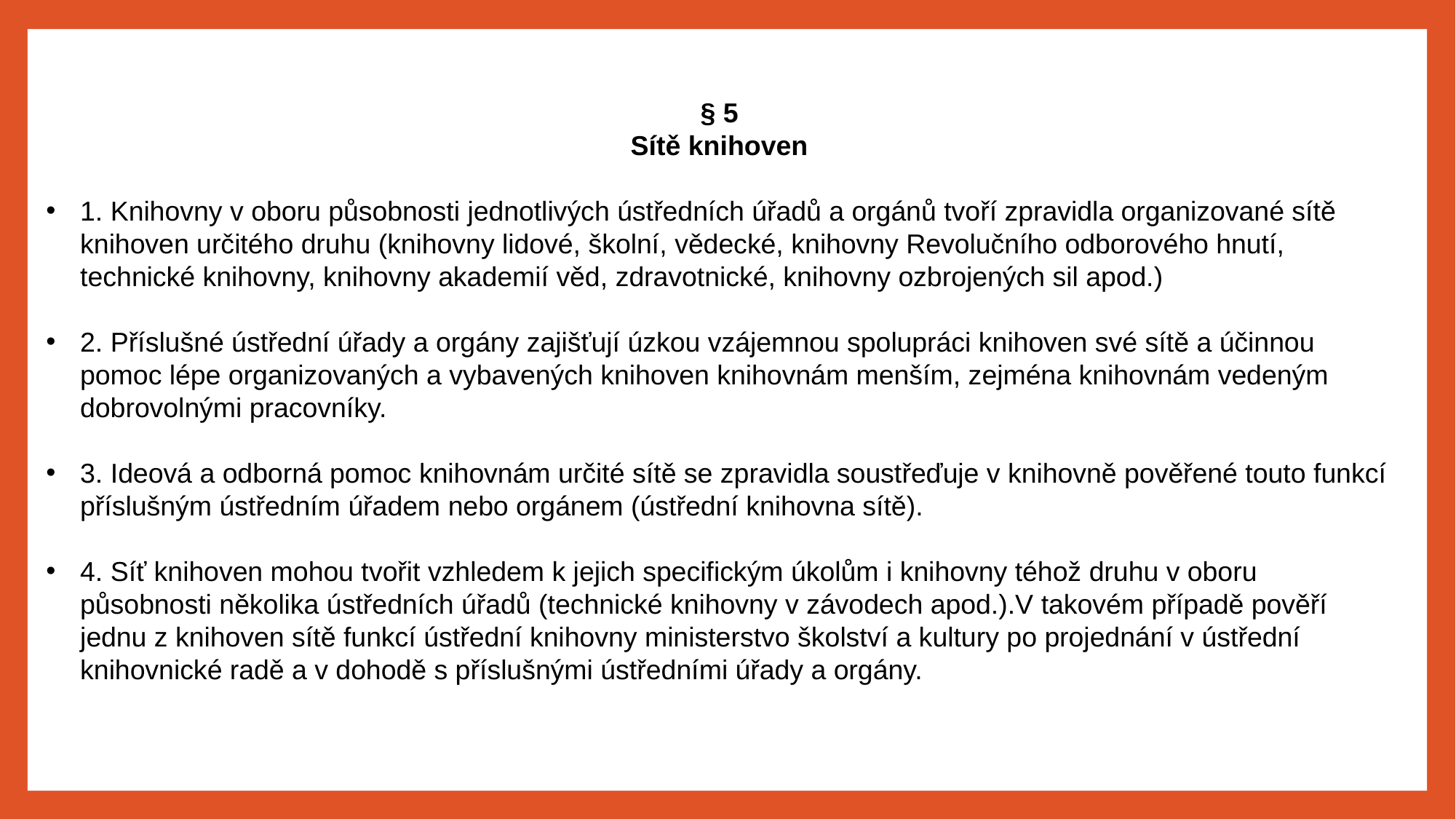

§ 5
Sítě knihoven

1. Knihovny v oboru působnosti jednotlivých ústředních úřadů a orgánů tvoří zpravidla organizované sítě knihoven určitého druhu (knihovny lidové, školní, vědecké, knihovny Revolučního odborového hnutí, technické knihovny, knihovny akademií věd, zdravotnické, knihovny ozbrojených sil apod.)

2. Příslušné ústřední úřady a orgány zajišťují úzkou vzájemnou spolupráci knihoven své sítě a účinnou pomoc lépe organizovaných a vybavených knihoven knihovnám menším, zejména knihovnám vedeným dobrovolnými pracovníky.

3. Ideová a odborná pomoc knihovnám určité sítě se zpravidla soustřeďuje v knihovně pověřené touto funkcí příslušným ústředním úřadem nebo orgánem (ústřední knihovna sítě).

4. Síť knihoven mohou tvořit vzhledem k jejich specifickým úkolům i knihovny téhož druhu v oboru působnosti několika ústředních úřadů (technické knihovny v závodech apod.).V takovém případě pověří jednu z knihoven sítě funkcí ústřední knihovny ministerstvo školství a kultury po projednání v ústřední knihovnické radě a v dohodě s příslušnými ústředními úřady a orgány.